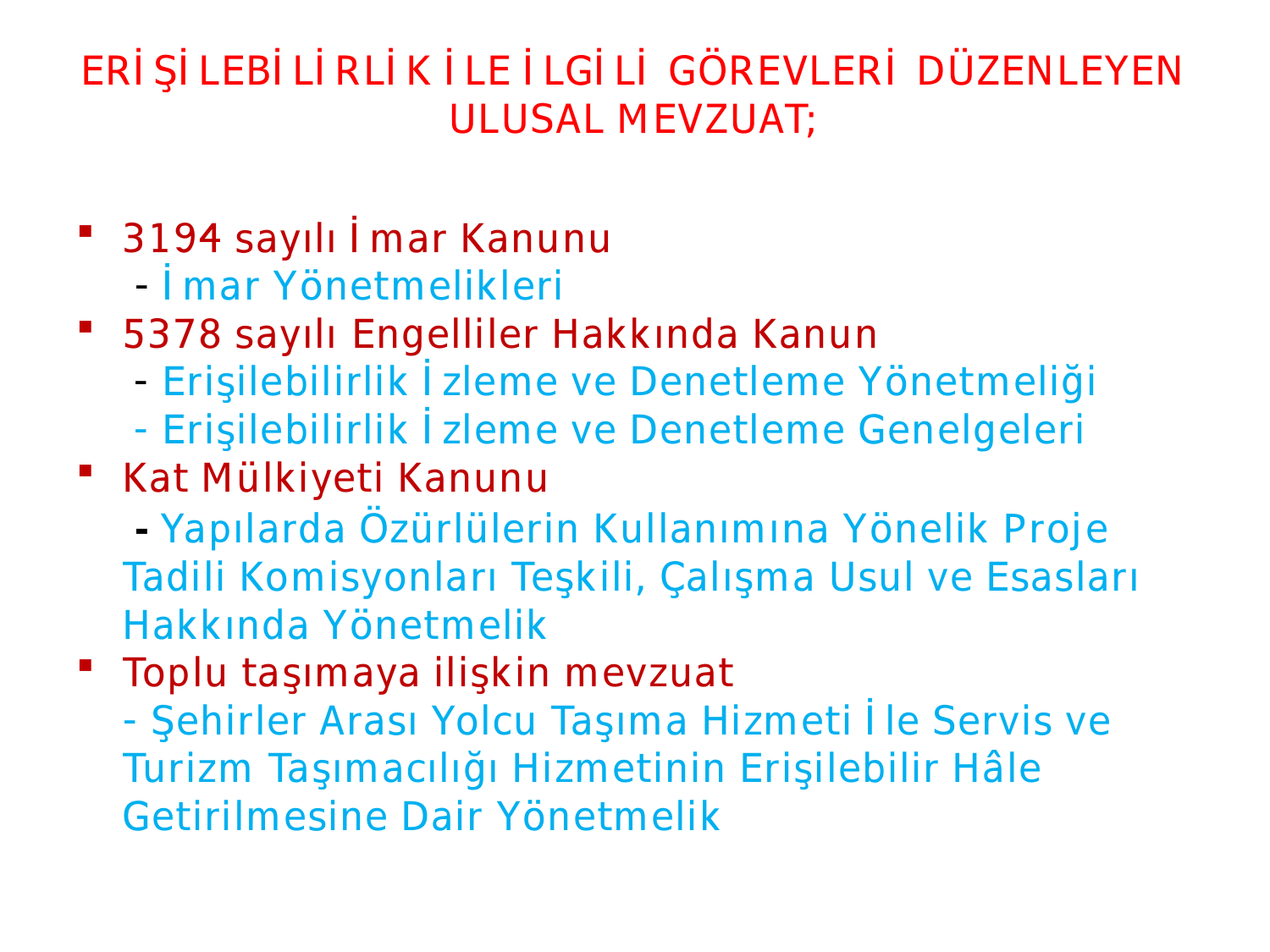

# ERİŞİLEBİLİRLİK İLE İLGİLİ GÖREVLERİ DÜZENLEYEN ULUSAL MEVZUAT;
3194 sayılı İmar Kanunu
	 - İmar Yönetmelikleri
5378 sayılı Engelliler Hakkında Kanun
     - Erişilebilirlik İzleme ve Denetleme Yönetmeliği
     - Erişilebilirlik İzleme ve Denetleme Genelgeleri
Kat Mülkiyeti Kanunu
	 - Yapılarda Özürlülerin Kullanımına Yönelik Proje       Tadili Komisyonları Teşkili, Çalışma Usul ve Esasları Hakkında Yönetmelik
Toplu taşımaya ilişkin mevzuat
	- Şehirler Arası Yolcu Taşıma Hizmeti İle Servis ve Turizm Taşımacılığı Hizmetinin Erişilebilir Hâle Getirilmesine Dair Yönetmelik